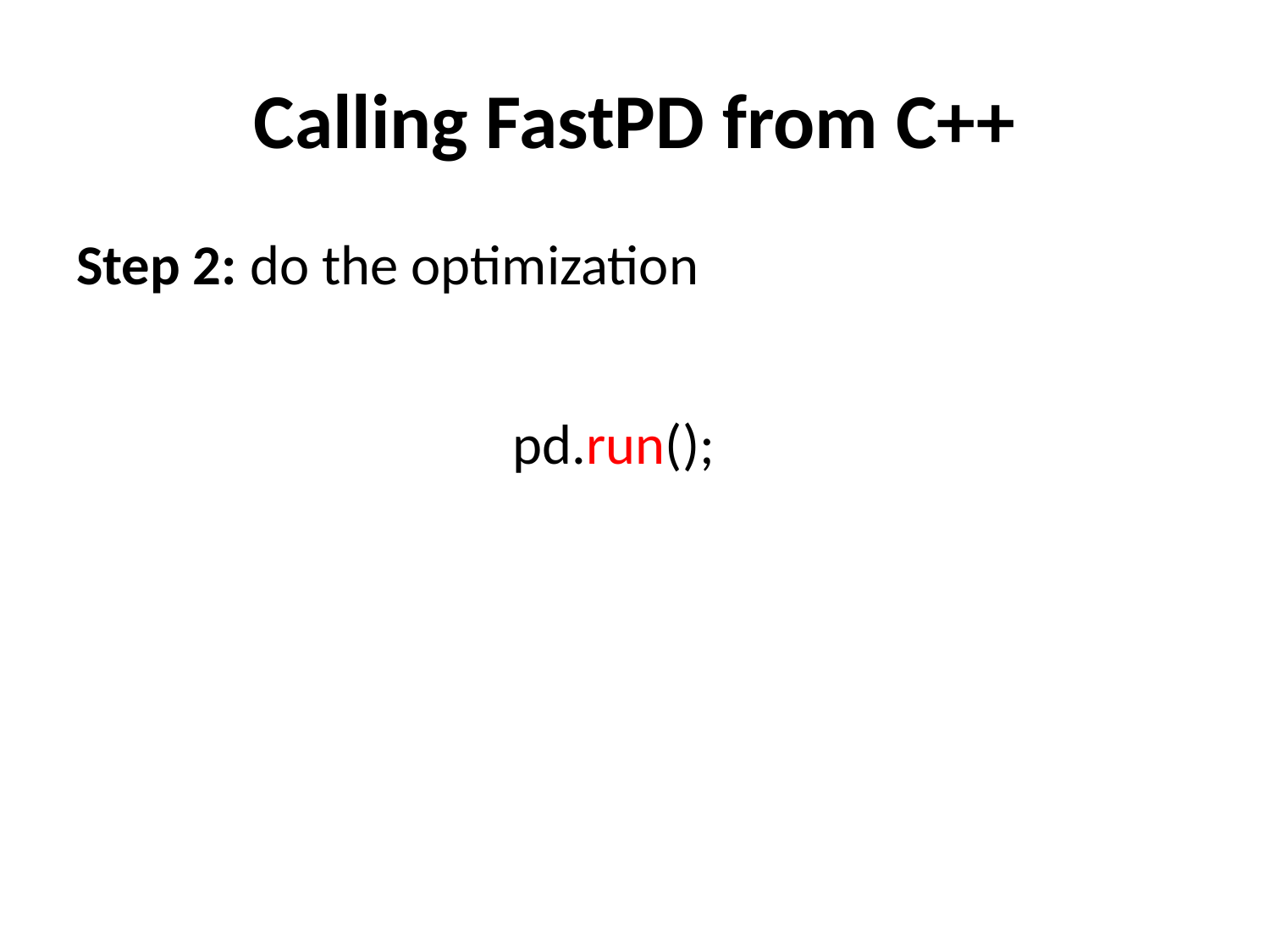

# Calling FastPD from C++
Step 2: do the optimization
pd.run();